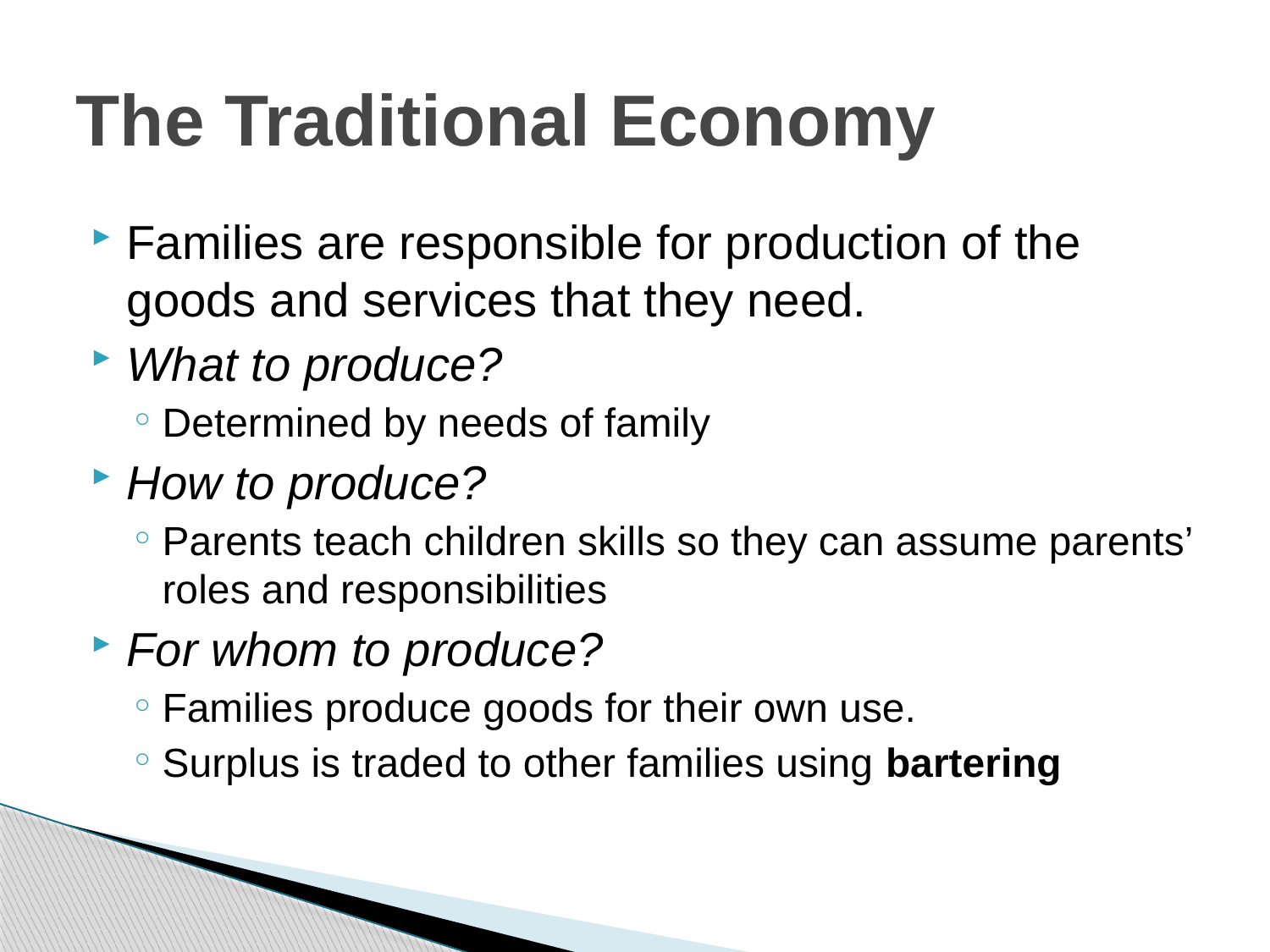

# The Traditional Economy
Families are responsible for production of the goods and services that they need.
What to produce?
Determined by needs of family
How to produce?
Parents teach children skills so they can assume parents’ roles and responsibilities
For whom to produce?
Families produce goods for their own use.
Surplus is traded to other families using bartering